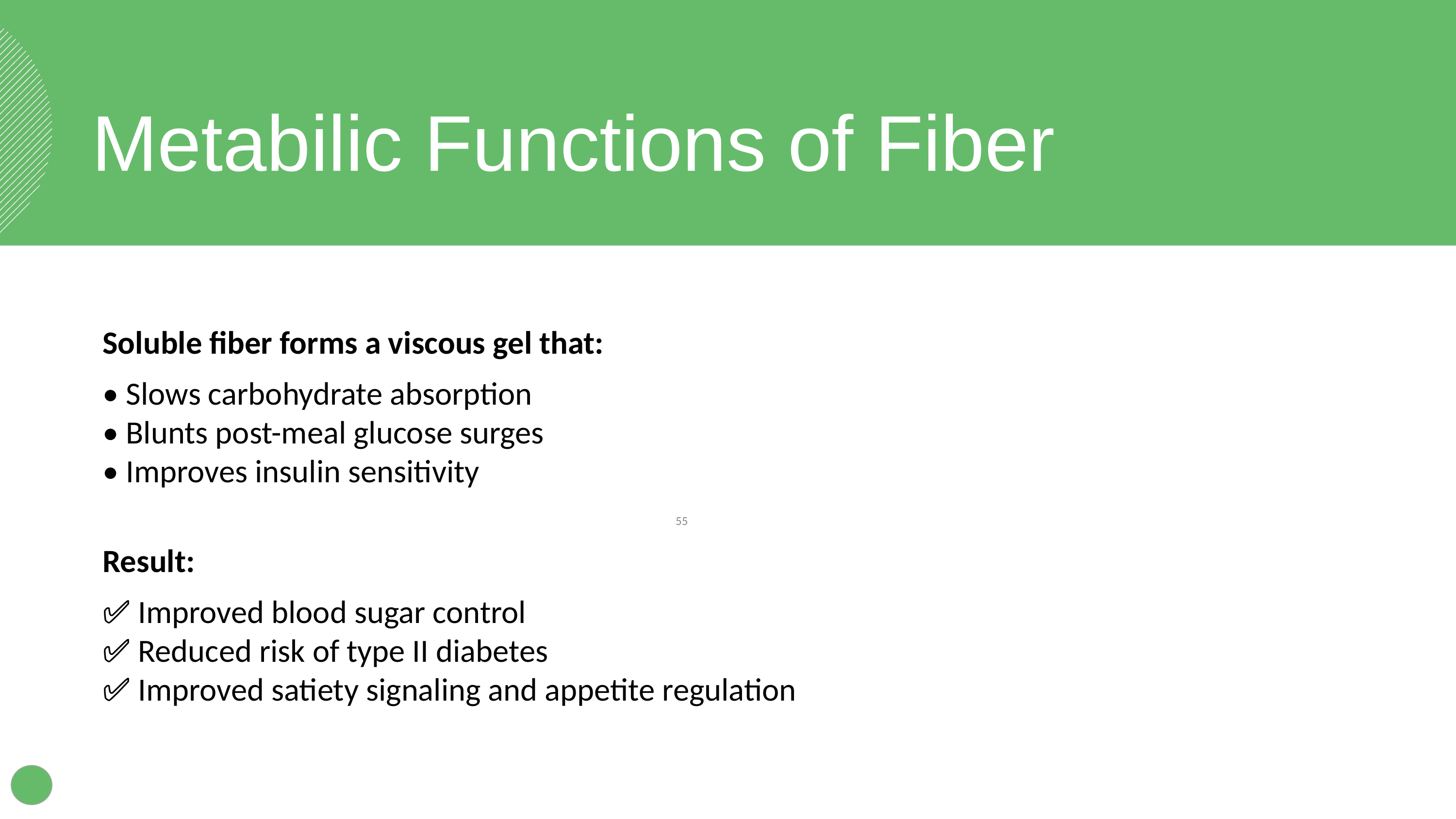

Metabilic Functions of Fiber
Soluble fiber forms a viscous gel that:
• Slows carbohydrate absorption
• Blunts post-meal glucose surges
• Improves insulin sensitivity

Result:
✅ Improved blood sugar control
✅ Reduced risk of type II diabetes
✅ Improved satiety signaling and appetite regulation
55